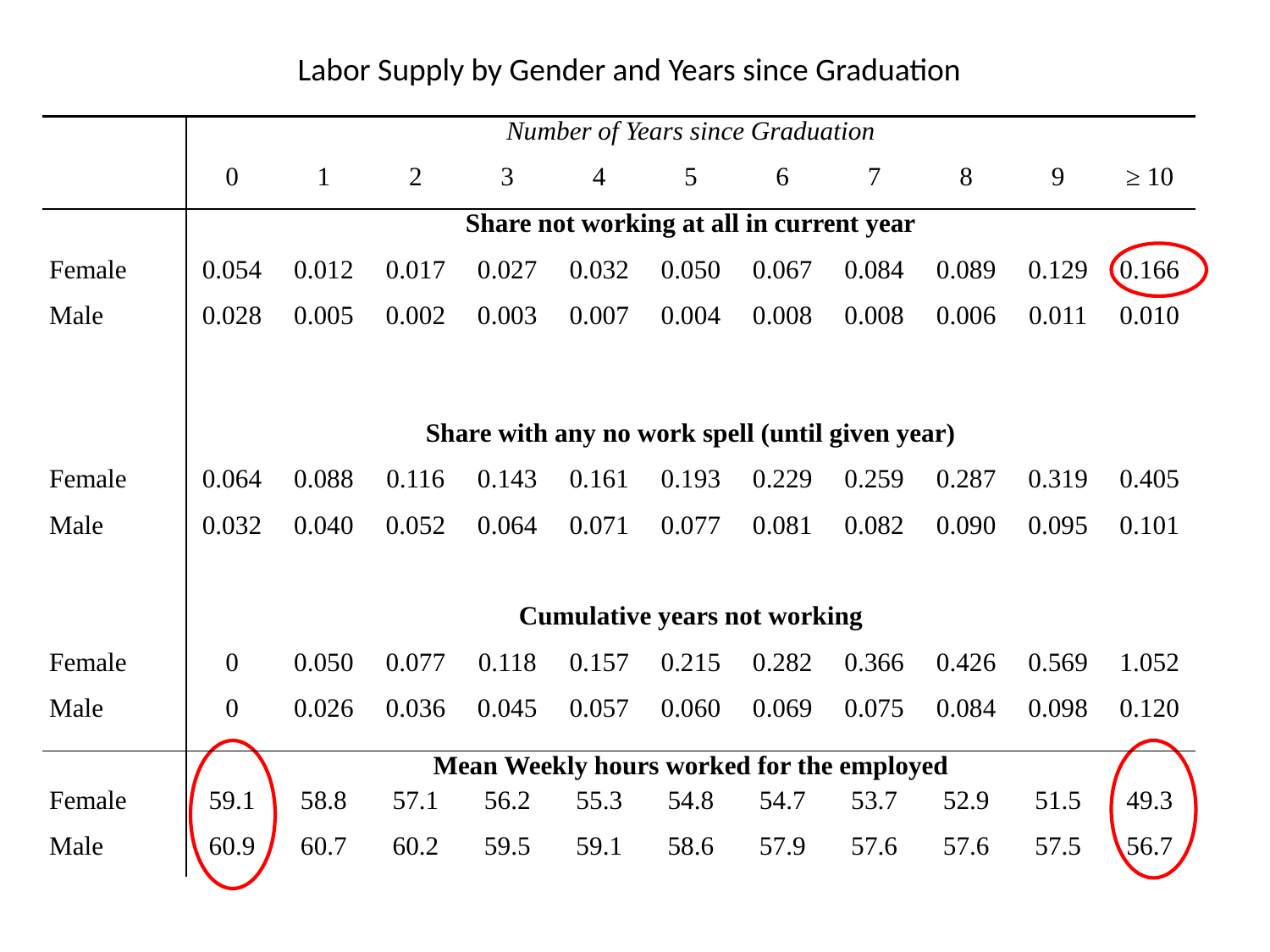

Labor Supply by Gender and Years since Graduation
|  | Number of Years since Graduation |  |  |  |  |  |  |  |  |  |  |
| --- | --- | --- | --- | --- | --- | --- | --- | --- | --- | --- | --- |
|  | 0 | 1 | 2 | 3 | 4 | 5 | 6 | 7 | 8 | 9 | ≥ 10 |
|  | Share not working at all in current year |  |  |  |  |  |  |  |  |  |  |
| Female | 0.054 | 0.012 | 0.017 | 0.027 | 0.032 | 0.050 | 0.067 | 0.084 | 0.089 | 0.129 | 0.166 |
| Male | 0.028 | 0.005 | 0.002 | 0.003 | 0.007 | 0.004 | 0.008 | 0.008 | 0.006 | 0.011 | 0.010 |
|  | Share with any no work spell (until given year) |  |  |  |  |  |  |  |  |  |  |
| Female | 0.064 | 0.088 | 0.116 | 0.143 | 0.161 | 0.193 | 0.229 | 0.259 | 0.287 | 0.319 | 0.405 |
| Male | 0.032 | 0.040 | 0.052 | 0.064 | 0.071 | 0.077 | 0.081 | 0.082 | 0.090 | 0.095 | 0.101 |
|  | Cumulative years not working |  |  |  |  |  |  |  |  |  |  |
| Female | 0 | 0.050 | 0.077 | 0.118 | 0.157 | 0.215 | 0.282 | 0.366 | 0.426 | 0.569 | 1.052 |
| Male | 0 | 0.026 | 0.036 | 0.045 | 0.057 | 0.060 | 0.069 | 0.075 | 0.084 | 0.098 | 0.120 |

|  | Mean Weekly hours worked for the employed |  |  |  |  |  |  |  |  |  |  |
| --- | --- | --- | --- | --- | --- | --- | --- | --- | --- | --- | --- |
| Female | 59.1 | 58.8 | 57.1 | 56.2 | 55.3 | 54.8 | 54.7 | 53.7 | 52.9 | 51.5 | 49.3 |
| Male | 60.9 | 60.7 | 60.2 | 59.5 | 59.1 | 58.6 | 57.9 | 57.6 | 57.6 | 57.5 | 56.7 |